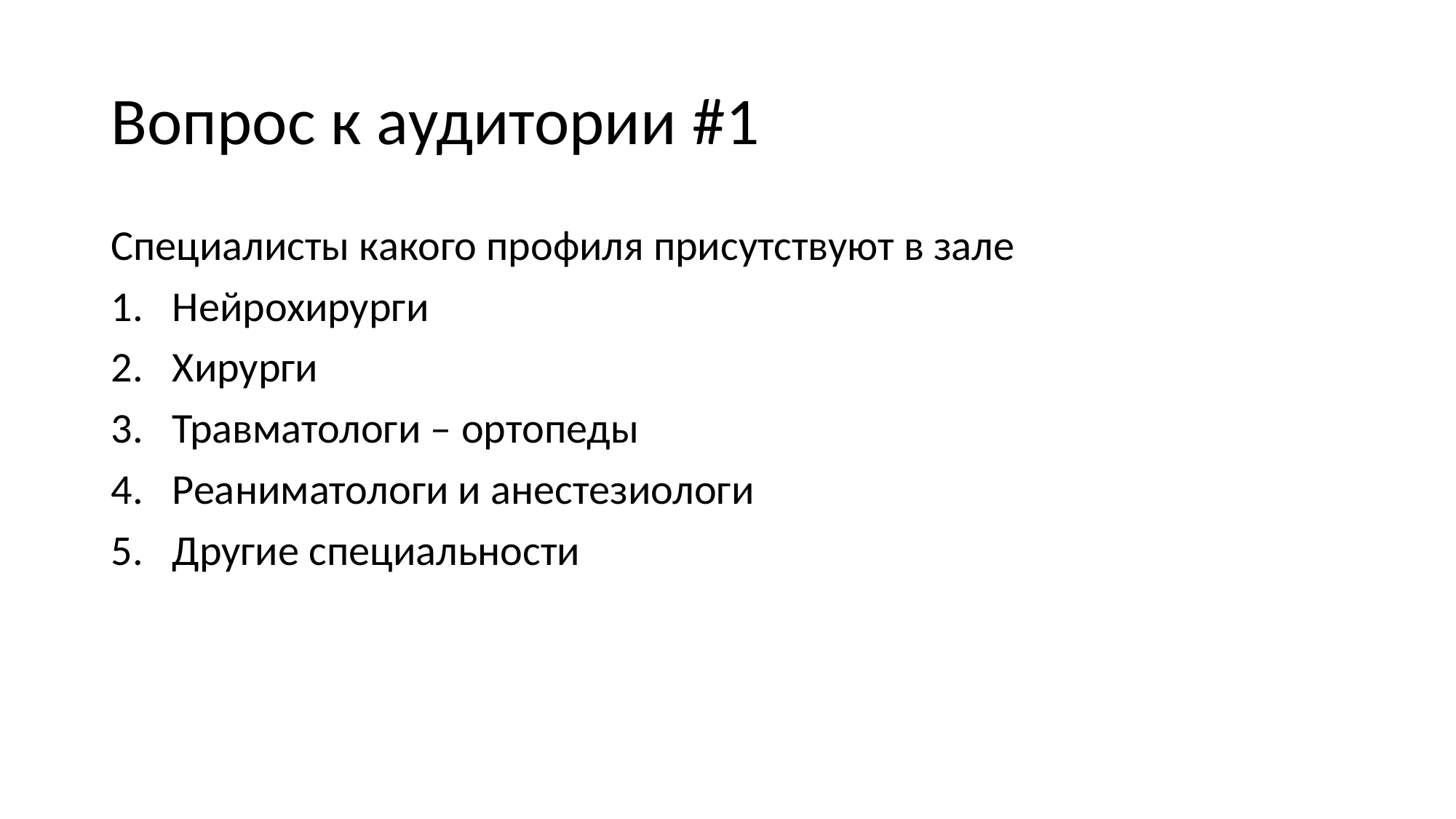

# Вопрос к аудитории #1
Специалисты какого профиля присутствуют в зале
Нейрохирурги
Хирурги
Травматологи – ортопеды
Реаниматологи и анестезиологи
Другие специальности